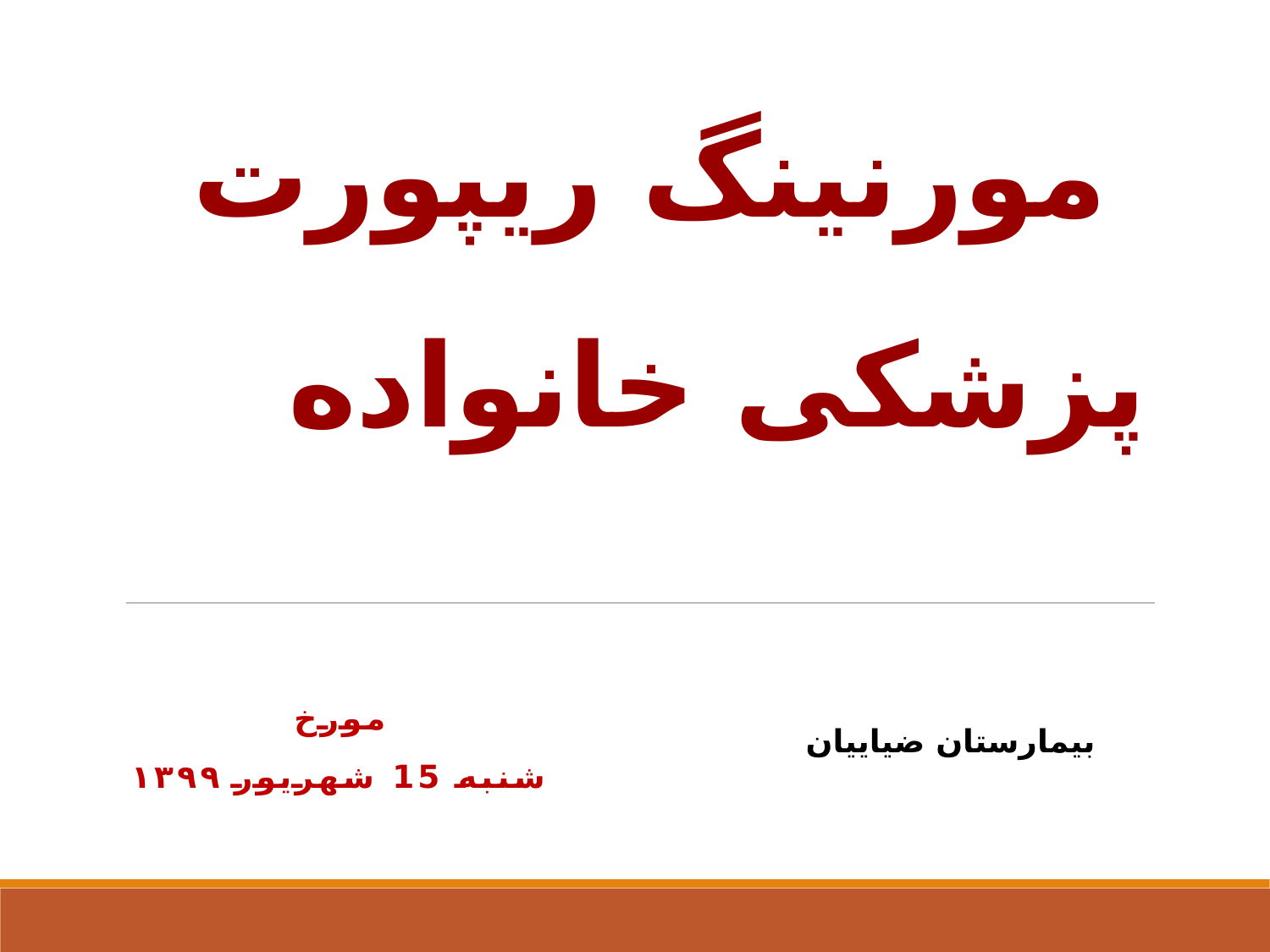

# مورنینگ ریپورت پزشکی خانواده
مورخ
شنبه 15 شهریور ۱۳۹۹
بیمارستان ضیاییان